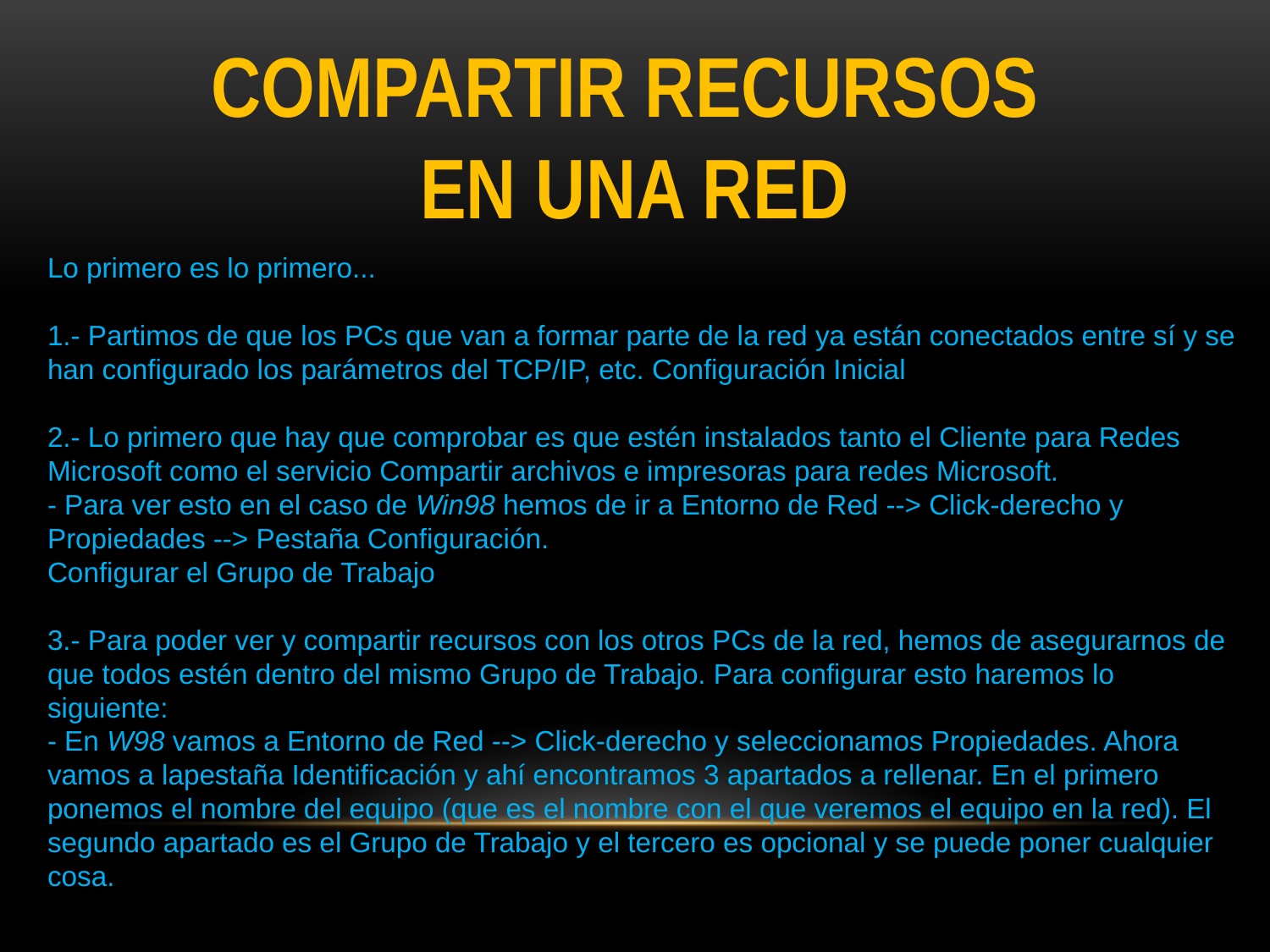

COMPARTIR RECURSOS
EN UNA RED
Lo primero es lo primero...
1.- Partimos de que los PCs que van a formar parte de la red ya están conectados entre sí y se han configurado los parámetros del TCP/IP, etc. Configuración Inicial
2.- Lo primero que hay que comprobar es que estén instalados tanto el Cliente para Redes Microsoft como el servicio Compartir archivos e impresoras para redes Microsoft.
- Para ver esto en el caso de Win98 hemos de ir a Entorno de Red --> Click-derecho y Propiedades --> Pestaña Configuración.
Configurar el Grupo de Trabajo
3.- Para poder ver y compartir recursos con los otros PCs de la red, hemos de asegurarnos de que todos estén dentro del mismo Grupo de Trabajo. Para configurar esto haremos lo siguiente:
- En W98 vamos a Entorno de Red --> Click-derecho y seleccionamos Propiedades. Ahora vamos a lapestaña Identificación y ahí encontramos 3 apartados a rellenar. En el primero ponemos el nombre del equipo (que es el nombre con el que veremos el equipo en la red). El segundo apartado es el Grupo de Trabajo y el tercero es opcional y se puede poner cualquier cosa.